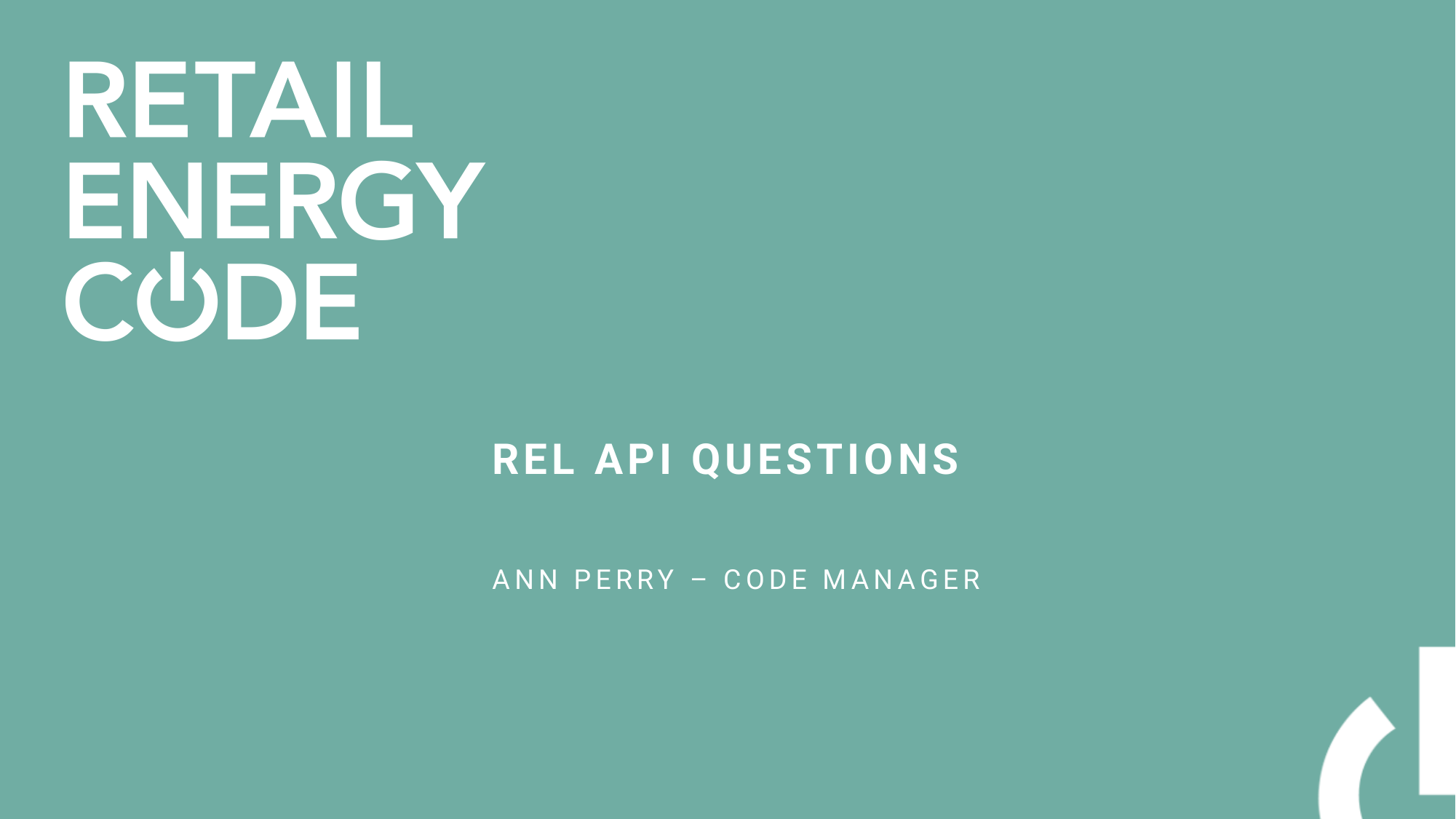

# REL API Questions
Ann Perry – Code Manager